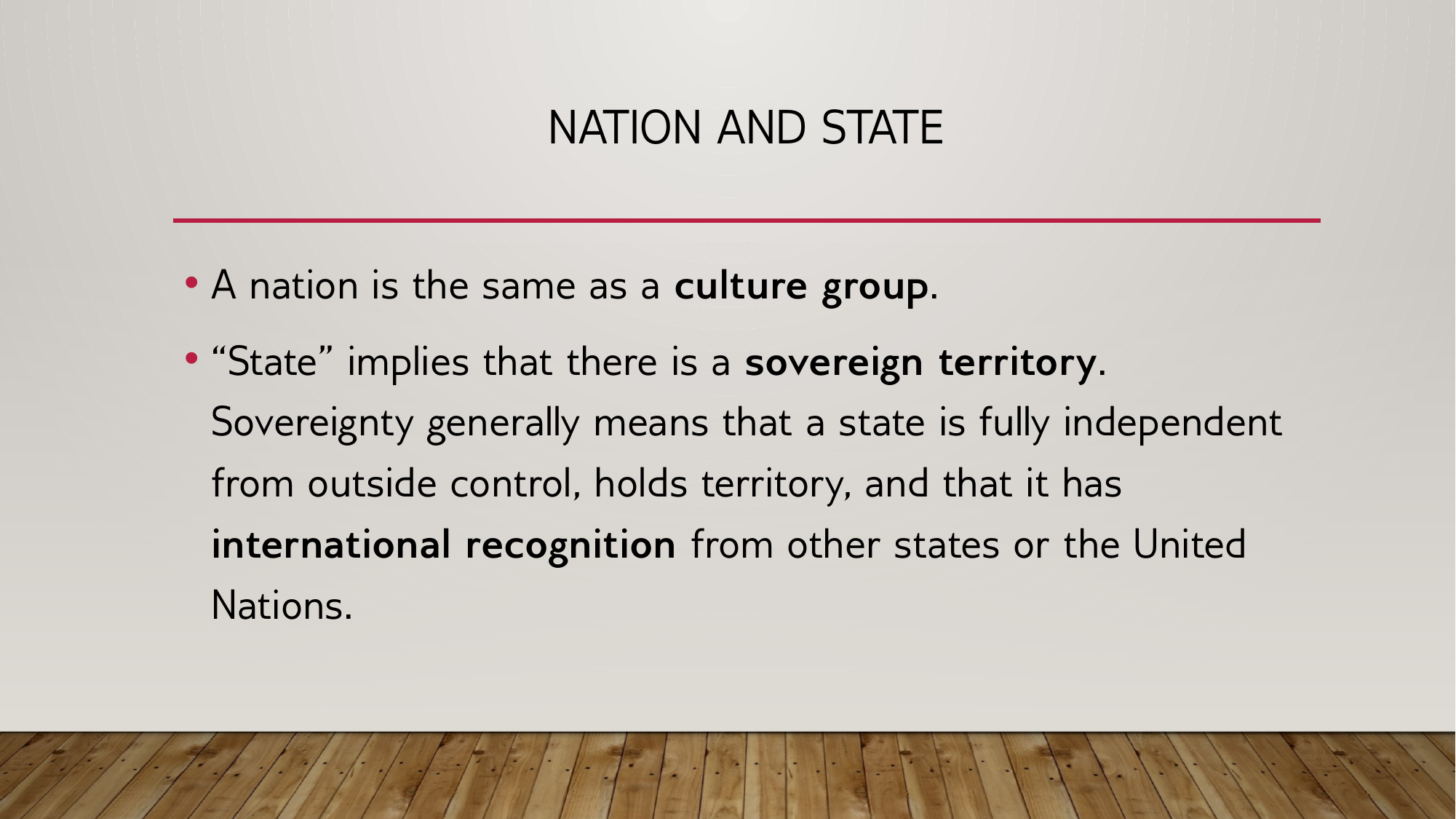

# Nation and State
A nation is the same as a culture group.
“State” implies that there is a sovereign territory. Sovereignty generally means that a state is fully independent from outside control, holds territory, and that it has international recognition from other states or the United Nations.